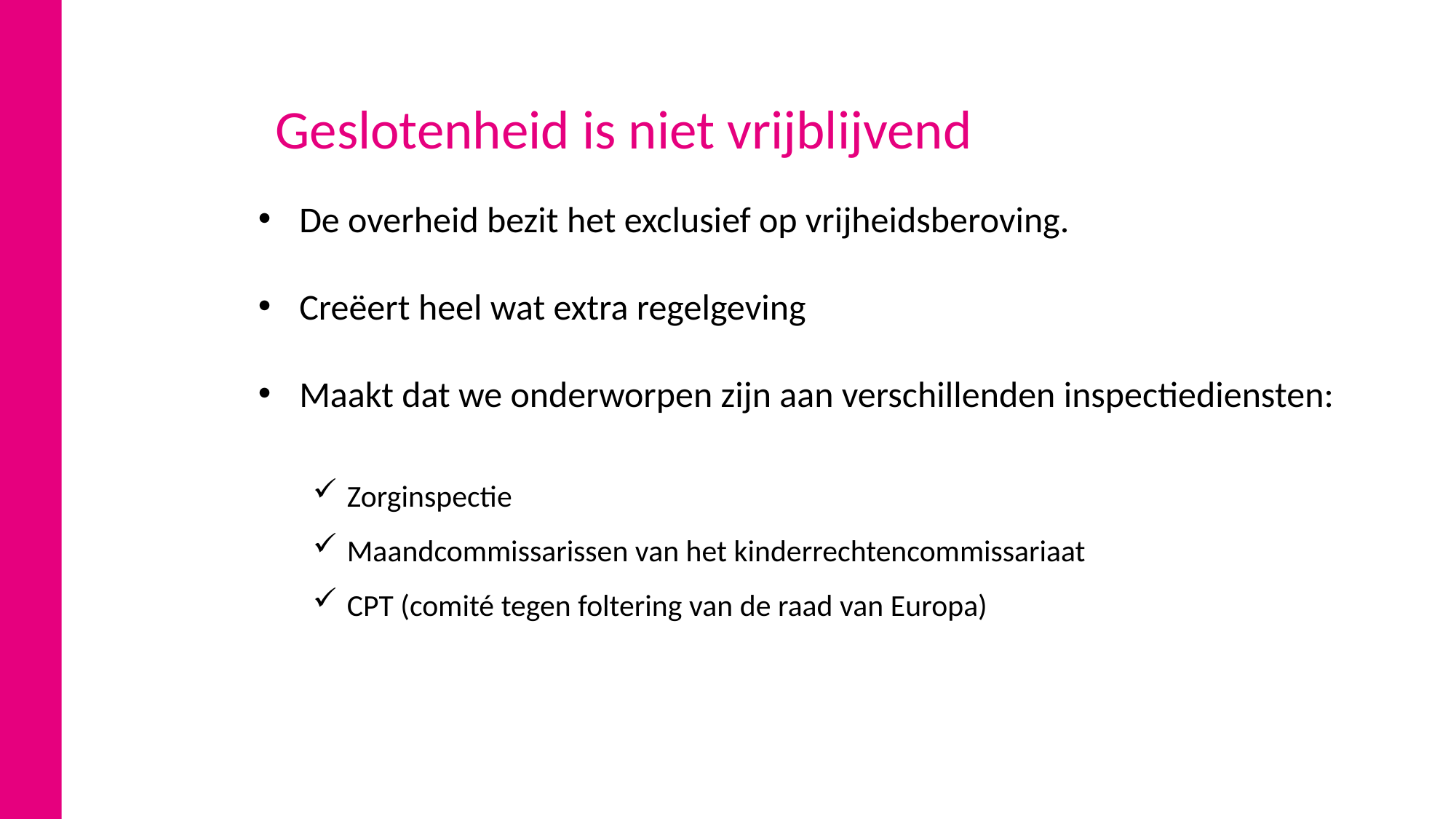

# Geslotenheid is niet vrijblijvend
De overheid bezit het exclusief op vrijheidsberoving.
Creëert heel wat extra regelgeving
Maakt dat we onderworpen zijn aan verschillenden inspectiediensten:

Zorginspectie
Maandcommissarissen van het kinderrechtencommissariaat
CPT (comité tegen foltering van de raad van Europa)